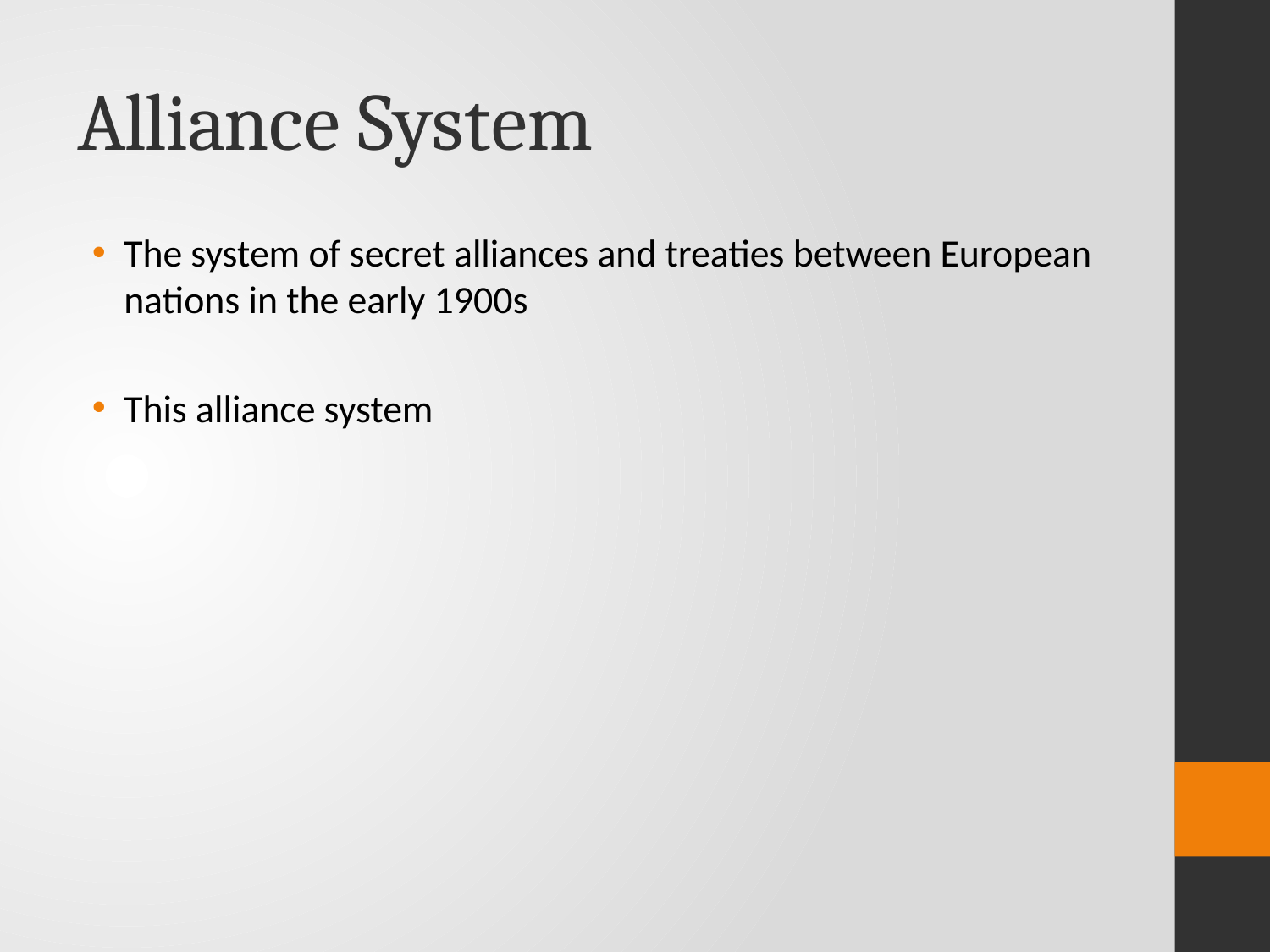

# Alliance System
The system of secret alliances and treaties between European nations in the early 1900s

This alliance system